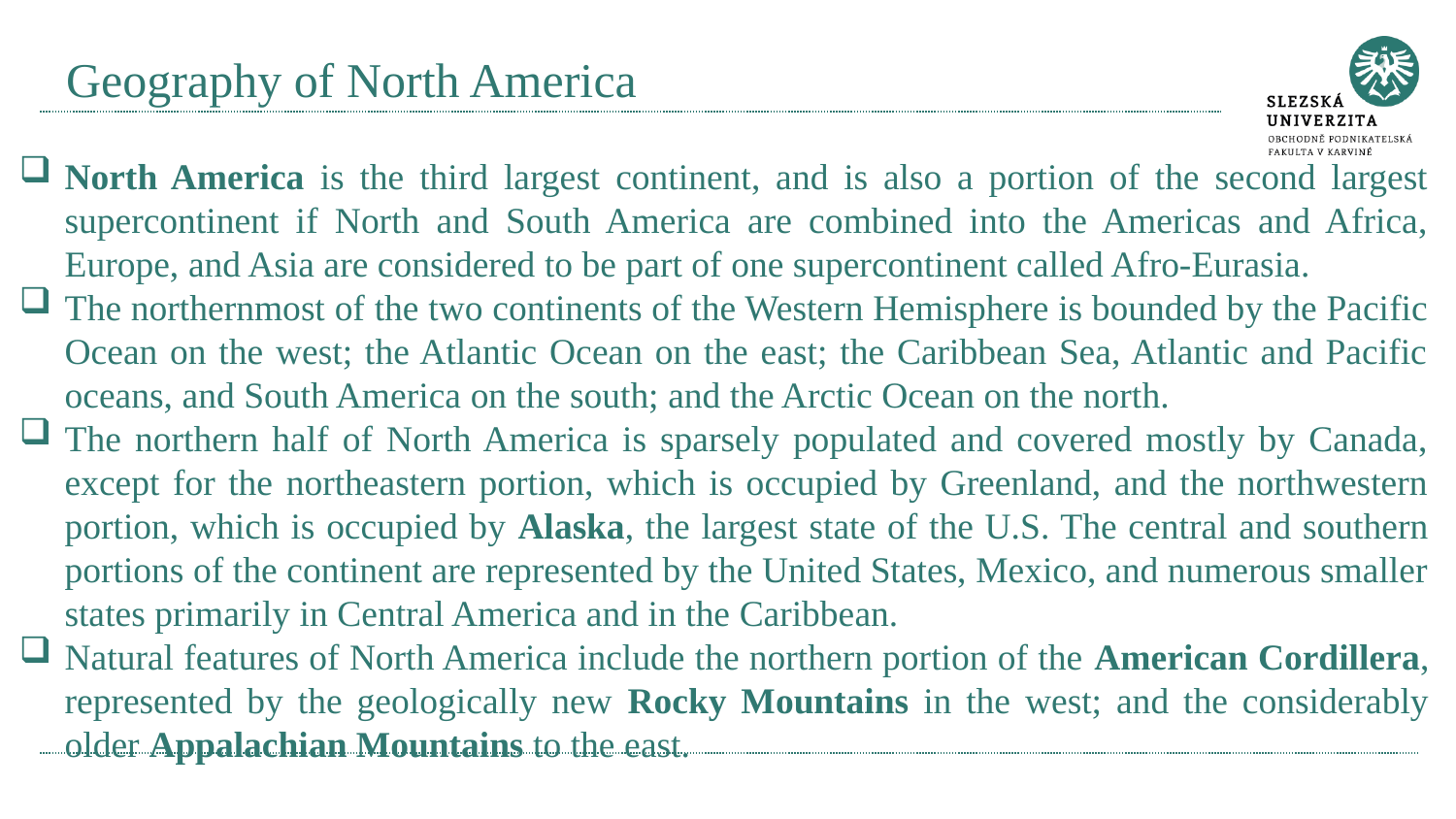

# Geography of North America
North America is the third largest continent, and is also a portion of the second largest supercontinent if North and South America are combined into the Americas and Africa, Europe, and Asia are considered to be part of one supercontinent called Afro-Eurasia.
The northernmost of the two continents of the Western Hemisphere is bounded by the Pacific Ocean on the west; the Atlantic Ocean on the east; the Caribbean Sea, Atlantic and Pacific oceans, and South America on the south; and the Arctic Ocean on the north.
The northern half of North America is sparsely populated and covered mostly by Canada, except for the northeastern portion, which is occupied by Greenland, and the northwestern portion, which is occupied by Alaska, the largest state of the U.S. The central and southern portions of the continent are represented by the United States, Mexico, and numerous smaller states primarily in Central America and in the Caribbean.
Natural features of North America include the northern portion of the American Cordillera, represented by the geologically new Rocky Mountains in the west; and the considerably older Appalachian Mountains to the east.